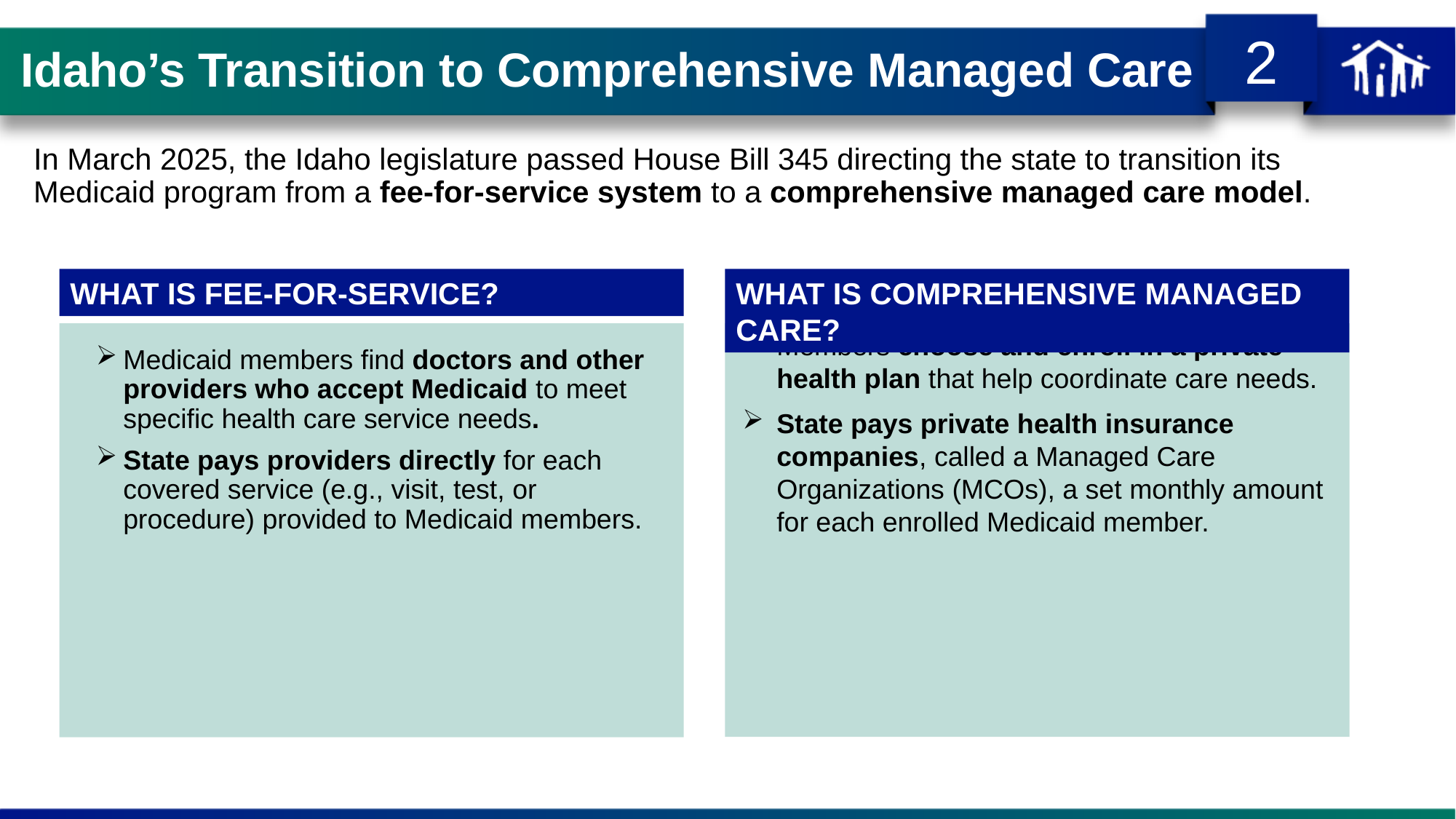

# Idaho’s Transition to Comprehensive Managed Care
In March 2025, the Idaho legislature passed House Bill 345 directing the state to transition its Medicaid program from a fee-for-service system to a comprehensive managed care model.
WHAT IS FEE-FOR-SERVICE?
WHAT IS COMPREHENSIVE MANAGED CARE?

Members choose and enroll in a private health plan that help coordinate care needs.
State pays private health insurance companies, called a Managed Care Organizations (MCOs), a set monthly amount for each enrolled Medicaid member.
Medicaid members find doctors and other providers who accept Medicaid to meet specific health care service needs.
State pays providers directly for each covered service (e.g., visit, test, or procedure) provided to Medicaid members.